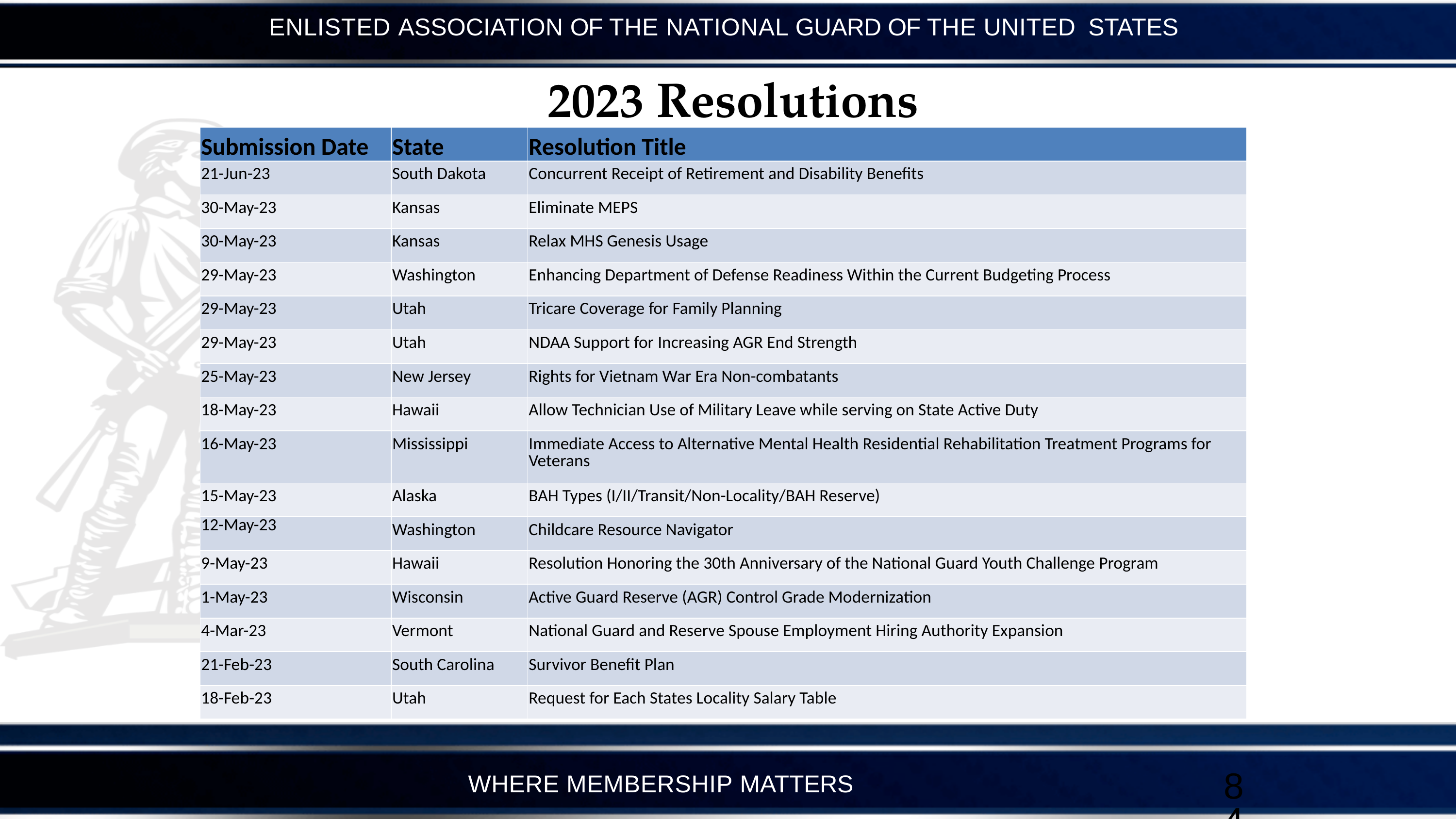

ENLISTED ASSOCIATION OF THE NATIONAL GUARD OF THE UNITED STATES
# 2023 Resolutions
| Submission Date | State | Resolution Title |
| --- | --- | --- |
| 21-Jun-23 | South Dakota | Concurrent Receipt of Retirement and Disability Benefits |
| 30-May-23 | Kansas | Eliminate MEPS |
| 30-May-23 | Kansas | Relax MHS Genesis Usage |
| 29-May-23 | Washington | Enhancing Department of Defense Readiness Within the Current Budgeting Process |
| 29-May-23 | Utah | Tricare Coverage for Family Planning |
| 29-May-23 | Utah | NDAA Support for Increasing AGR End Strength |
| 25-May-23 | New Jersey | Rights for Vietnam War Era Non-combatants |
| 18-May-23 | Hawaii | Allow Technician Use of Military Leave while serving on State Active Duty |
| 16-May-23 | Mississippi | Immediate Access to Alternative Mental Health Residential Rehabilitation Treatment Programs for Veterans |
| 15-May-23 | Alaska | BAH Types (I/II/Transit/Non-Locality/BAH Reserve) |
| 12-May-23 | Washington | Childcare Resource Navigator |
| 9-May-23 | Hawaii | Resolution Honoring the 30th Anniversary of the National Guard Youth Challenge Program |
| 1-May-23 | Wisconsin | Active Guard Reserve (AGR) Control Grade Modernization |
| 4-Mar-23 | Vermont | National Guard and Reserve Spouse Employment Hiring Authority Expansion |
| 21-Feb-23 | South Carolina | Survivor Benefit Plan |
| 18-Feb-23 | Utah | Request for Each States Locality Salary Table |
84
WHERE MEMBERSHIP MATTERS